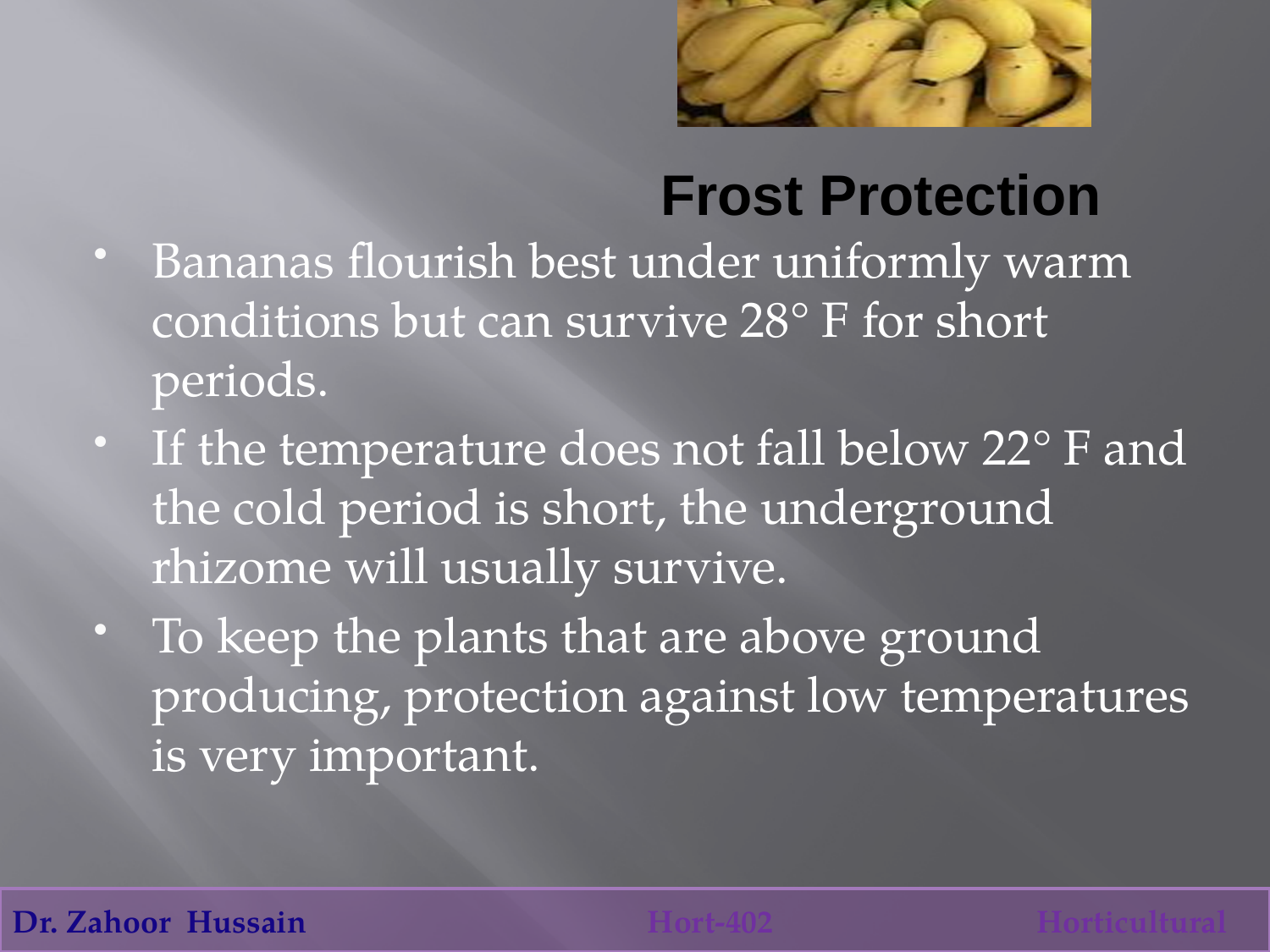

Frost Protection
Bananas flourish best under uniformly warm conditions but can survive 28° F for short periods.
If the temperature does not fall below 22° F and the cold period is short, the underground rhizome will usually survive.
To keep the plants that are above ground producing, protection against low temperatures is very important.